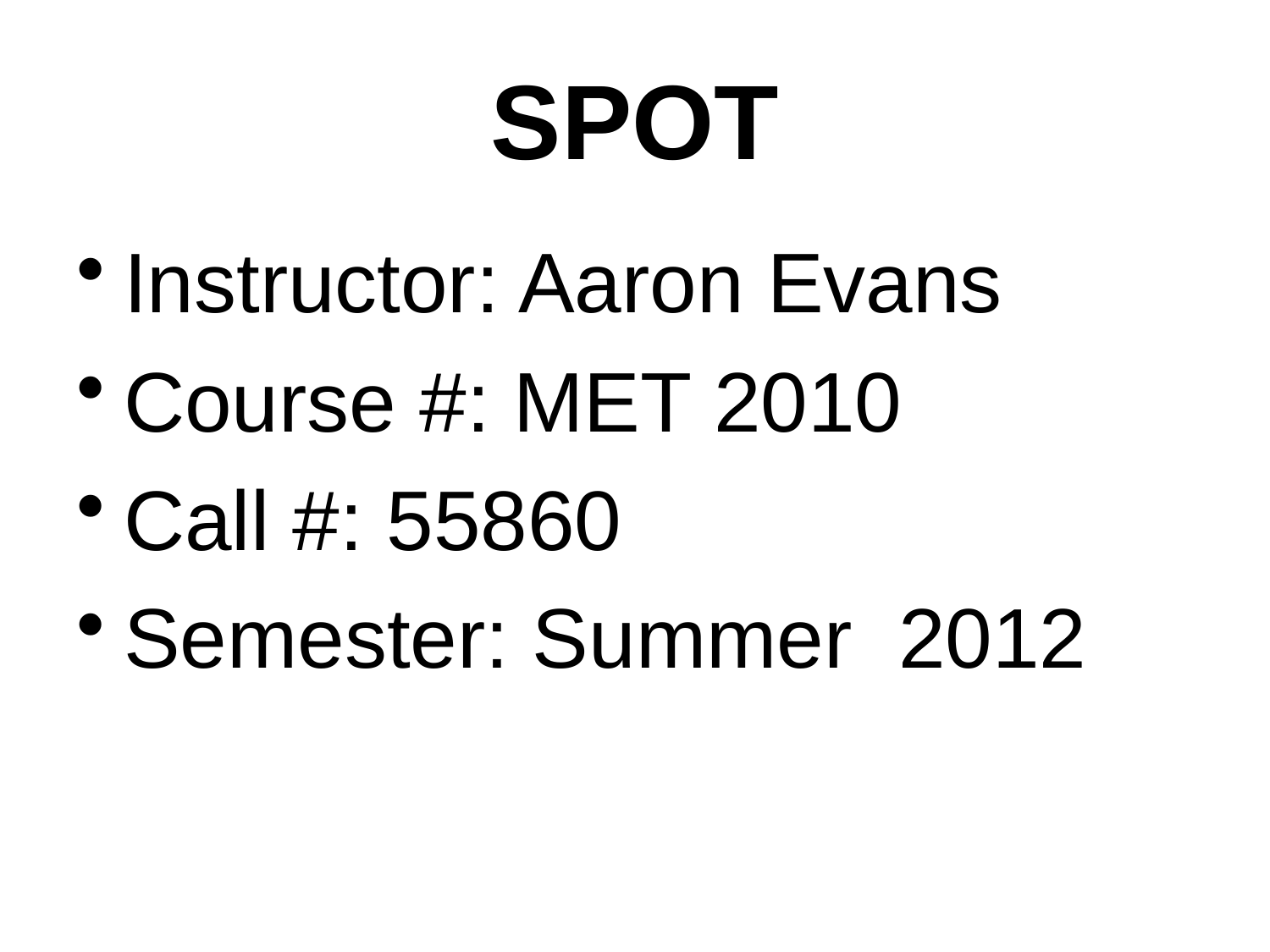

# SPOT
Instructor: Aaron Evans
Course #: MET 2010
Call #: 55860
Semester: Summer  2012